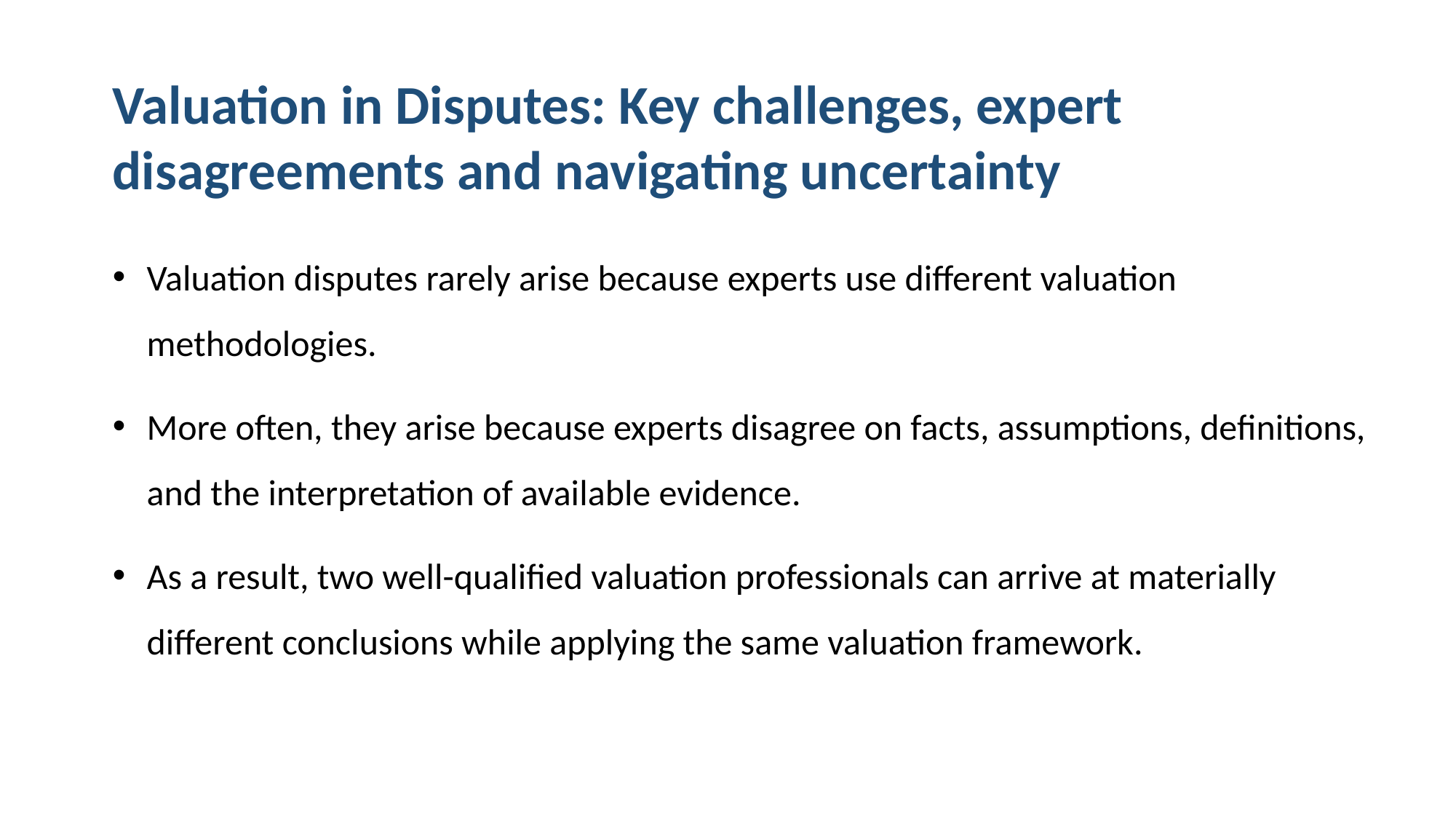

Valuation in Disputes: Key challenges, expert disagreements and navigating uncertainty

Valuation disputes rarely arise because experts use different valuation methodologies.
More often, they arise because experts disagree on facts, assumptions, definitions, and the interpretation of available evidence.
As a result, two well-qualified valuation professionals can arrive at materially different conclusions while applying the same valuation framework.